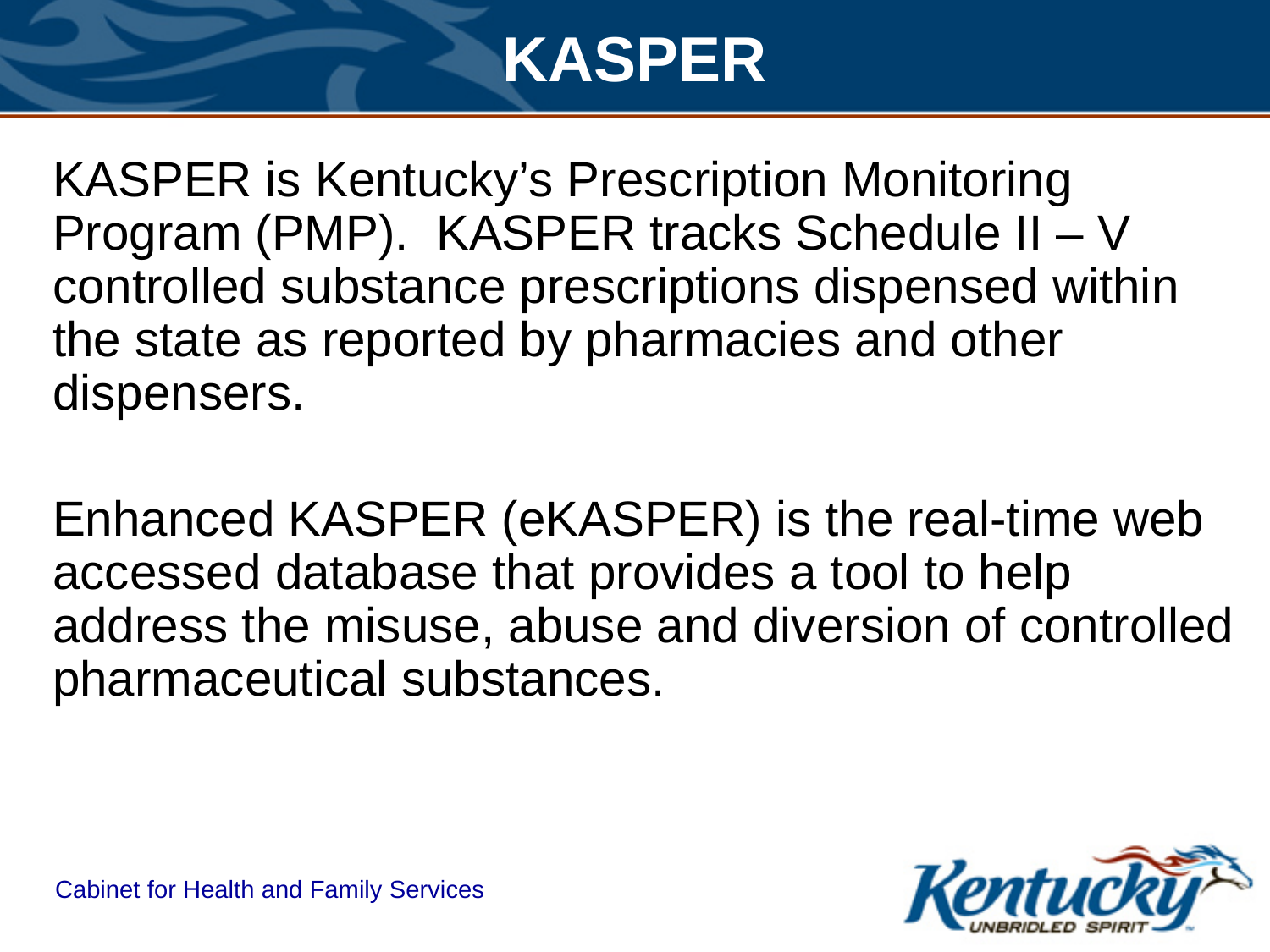

# KASPER
KASPER is Kentucky’s Prescription Monitoring Program (PMP).  KASPER tracks Schedule II – V controlled substance prescriptions dispensed within the state as reported by pharmacies and other dispensers.

Enhanced KASPER (eKASPER) is the real-time web accessed database that provides a tool to help address the misuse, abuse and diversion of controlled pharmaceutical substances.

Cabinet for Health and Family Services